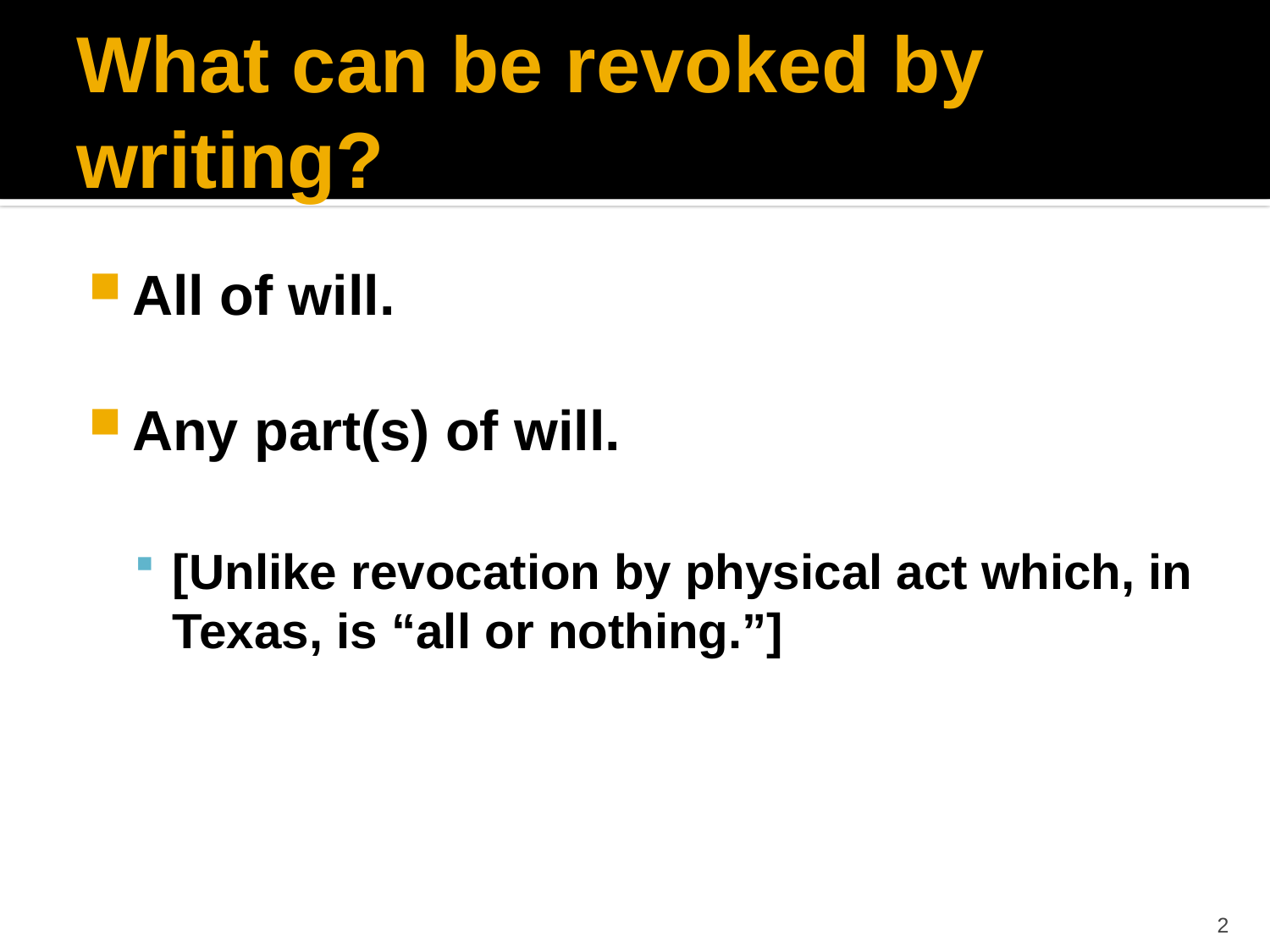

# What can be revoked by writing?
All of will.

Any part(s) of will.

[Unlike revocation by physical act which, in Texas, is “all or nothing.”]
2